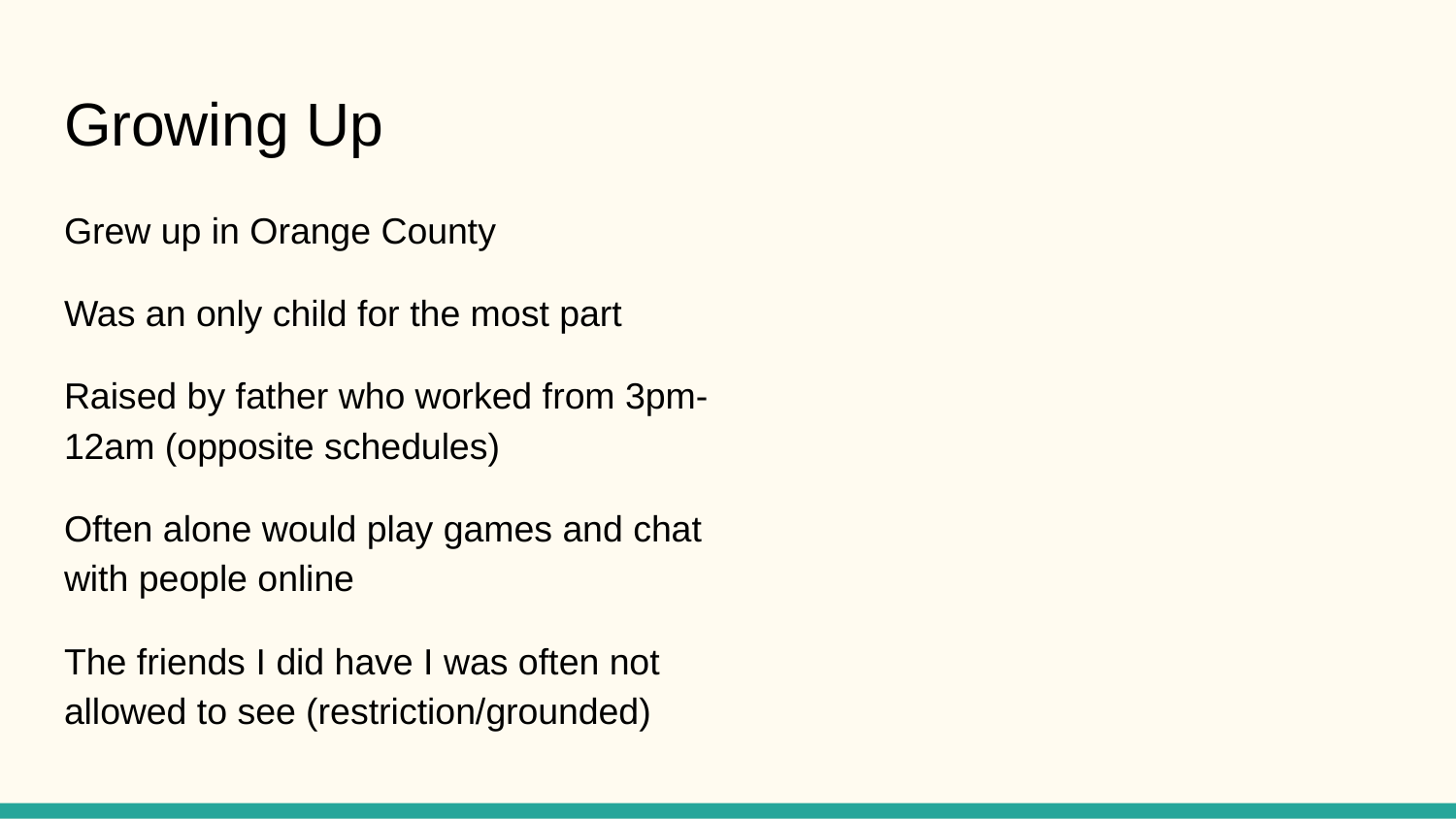

# Growing Up
Grew up in Orange County
Was an only child for the most part
Raised by father who worked from 3pm-12am (opposite schedules)
Often alone would play games and chat with people online
The friends I did have I was often not allowed to see (restriction/grounded)